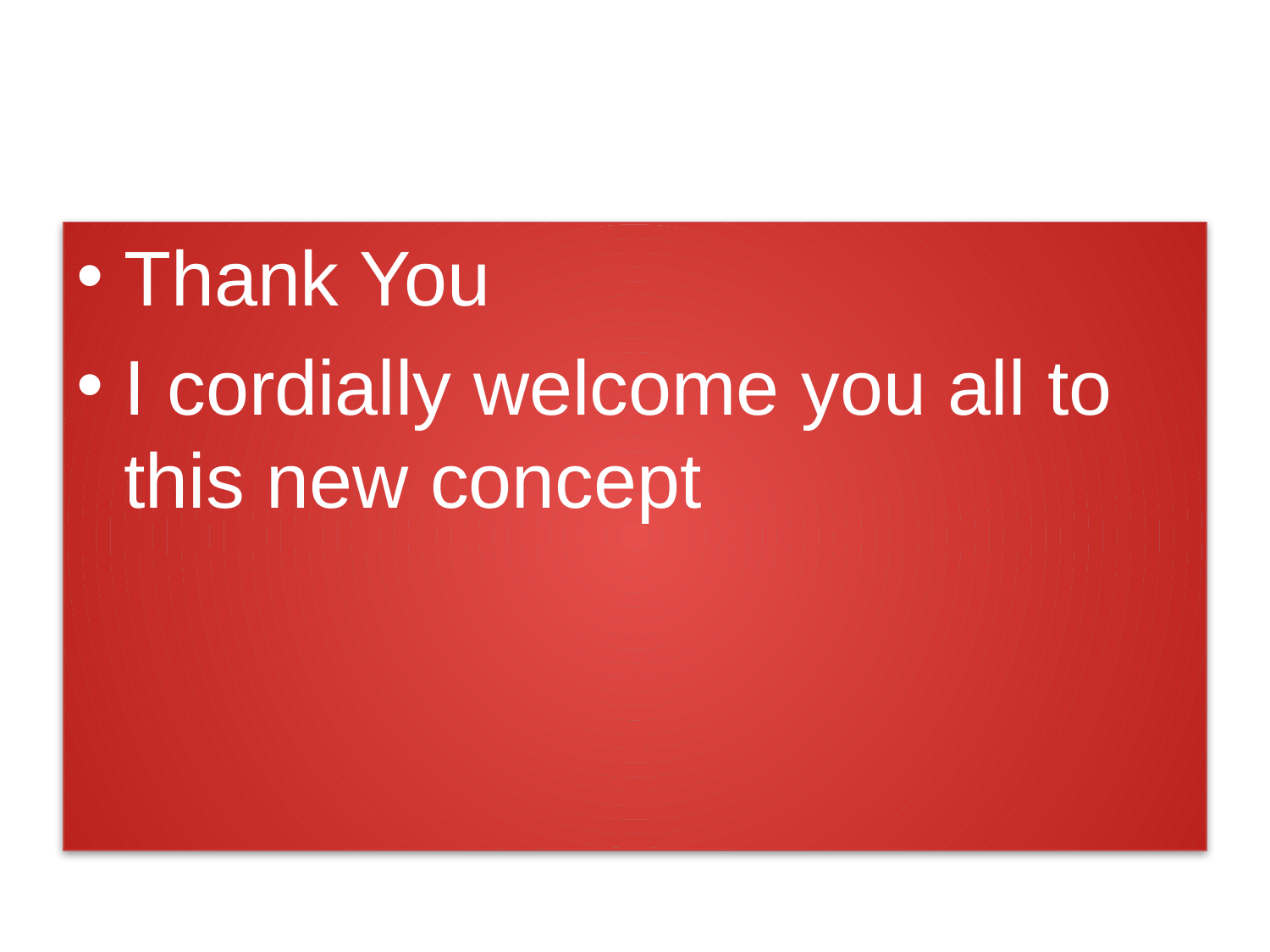

#
Thank You
I cordially welcome you all to this new concept